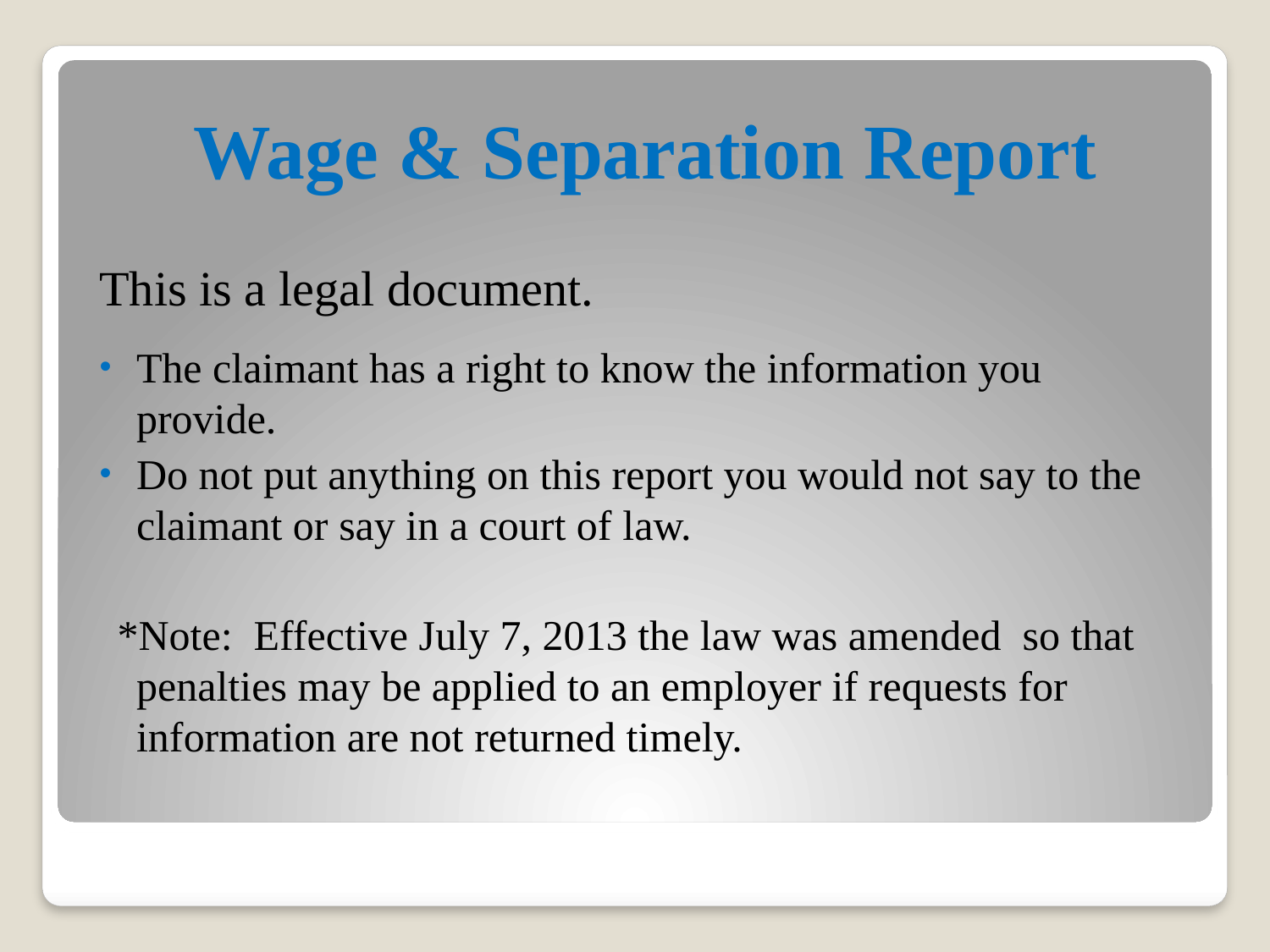

# Wage & Separation Report

This is a legal document.

The claimant has a right to know the information you  provide.
Do not put anything on this report you would not say to the claimant or say in a court of law.

*Note:  Effective July 7, 2013 the law was amended  so that penalties may be applied to an employer if requests for information are not returned timely.